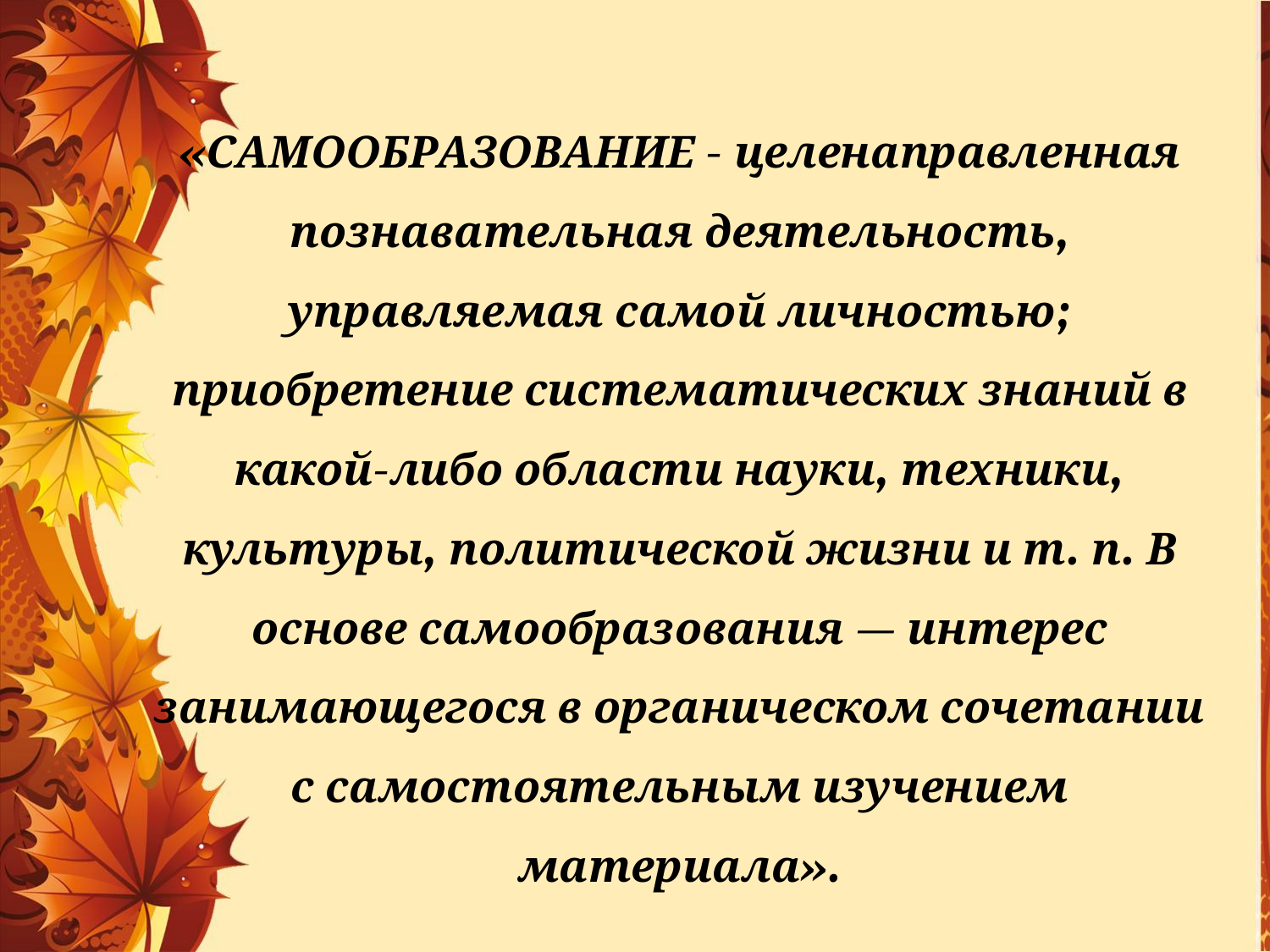

«САМООБРАЗОВАНИЕ - целенаправленная познавательная деятельность, управляемая самой личностью; приобретение систематических знаний в какой-либо области науки, техники, культуры, политической жизни и т. п. В основе самообразования — интерес занимающегося в органическом сочетании с самостоятельным изучением материала».